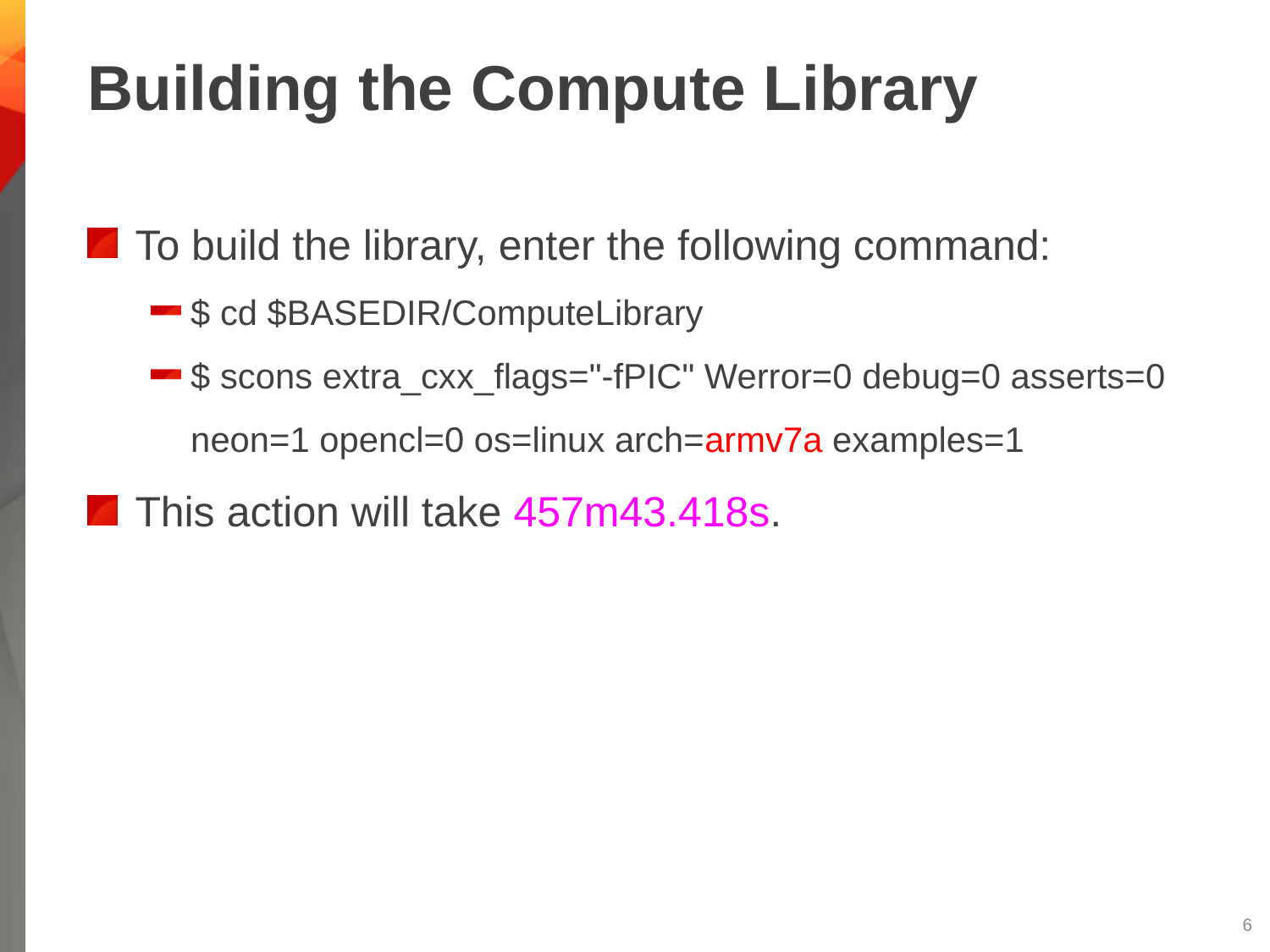

# Building the Compute Library
To build the library, enter the following command:
$ cd $BASEDIR/ComputeLibrary
$ scons extra_cxx_flags="-fPIC" Werror=0 debug=0 asserts=0 neon=1 opencl=0 os=linux arch=armv7a examples=1
This action will take 457m43.418s.
6